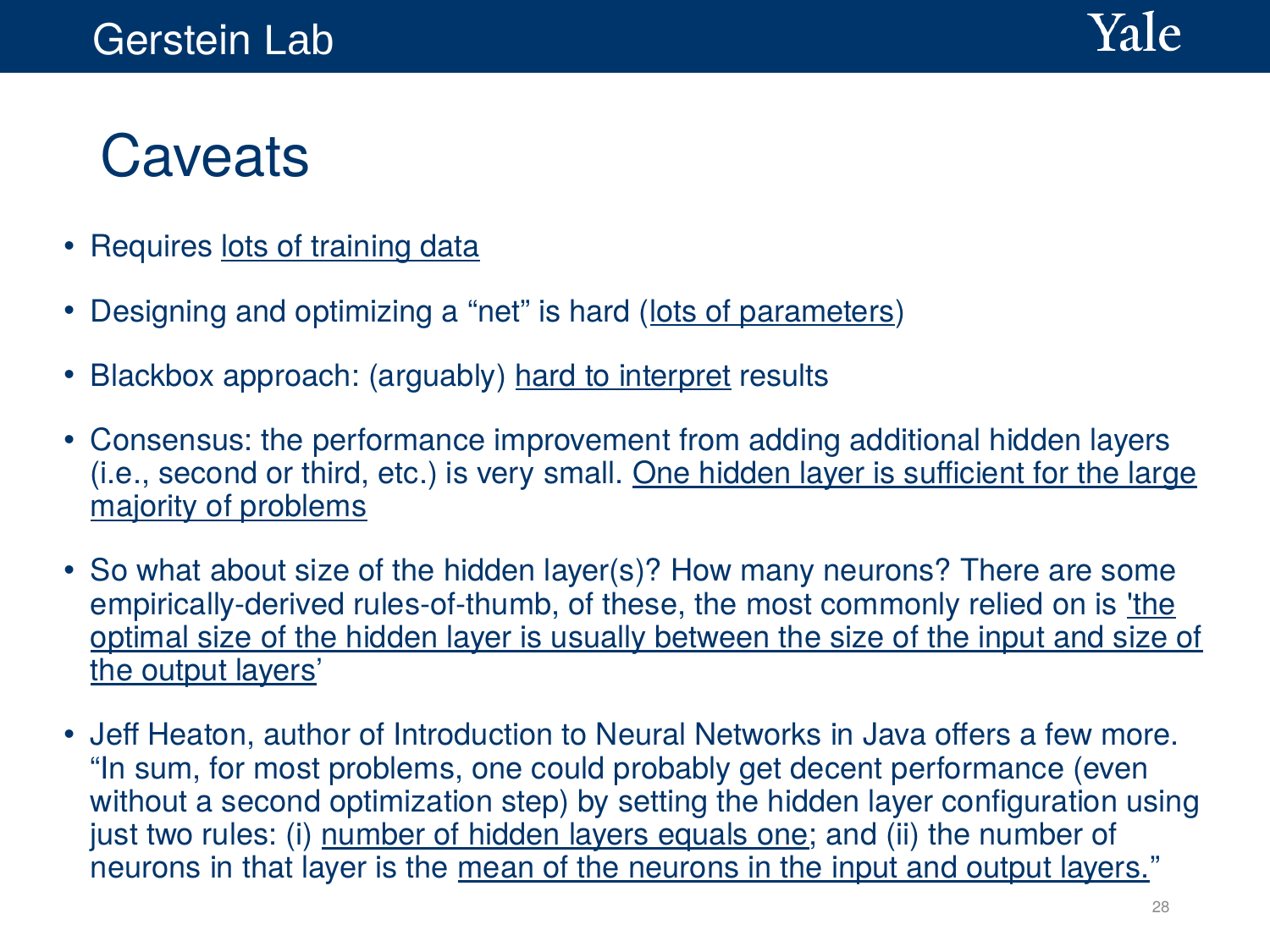

28
# Caveats
Requires lots of training data
Designing and optimizing a “net” is hard (lots of parameters)
Blackbox approach: (arguably) hard to interpret results
Consensus: the performance improvement from adding additional hidden layers (i.e., second or third, etc.) is very small. One hidden layer is sufficient for the large majority of problems
So what about size of the hidden layer(s)? How many neurons? There are some empirically-derived rules-of-thumb, of these, the most commonly relied on is 'the optimal size of the hidden layer is usually between the size of the input and size of the output layers’
Jeff Heaton, author of Introduction to Neural Networks in Java offers a few more. “In sum, for most problems, one could probably get decent performance (even without a second optimization step) by setting the hidden layer configuration using just two rules: (i) number of hidden layers equals one; and (ii) the number of neurons in that layer is the mean of the neurons in the input and output layers.”